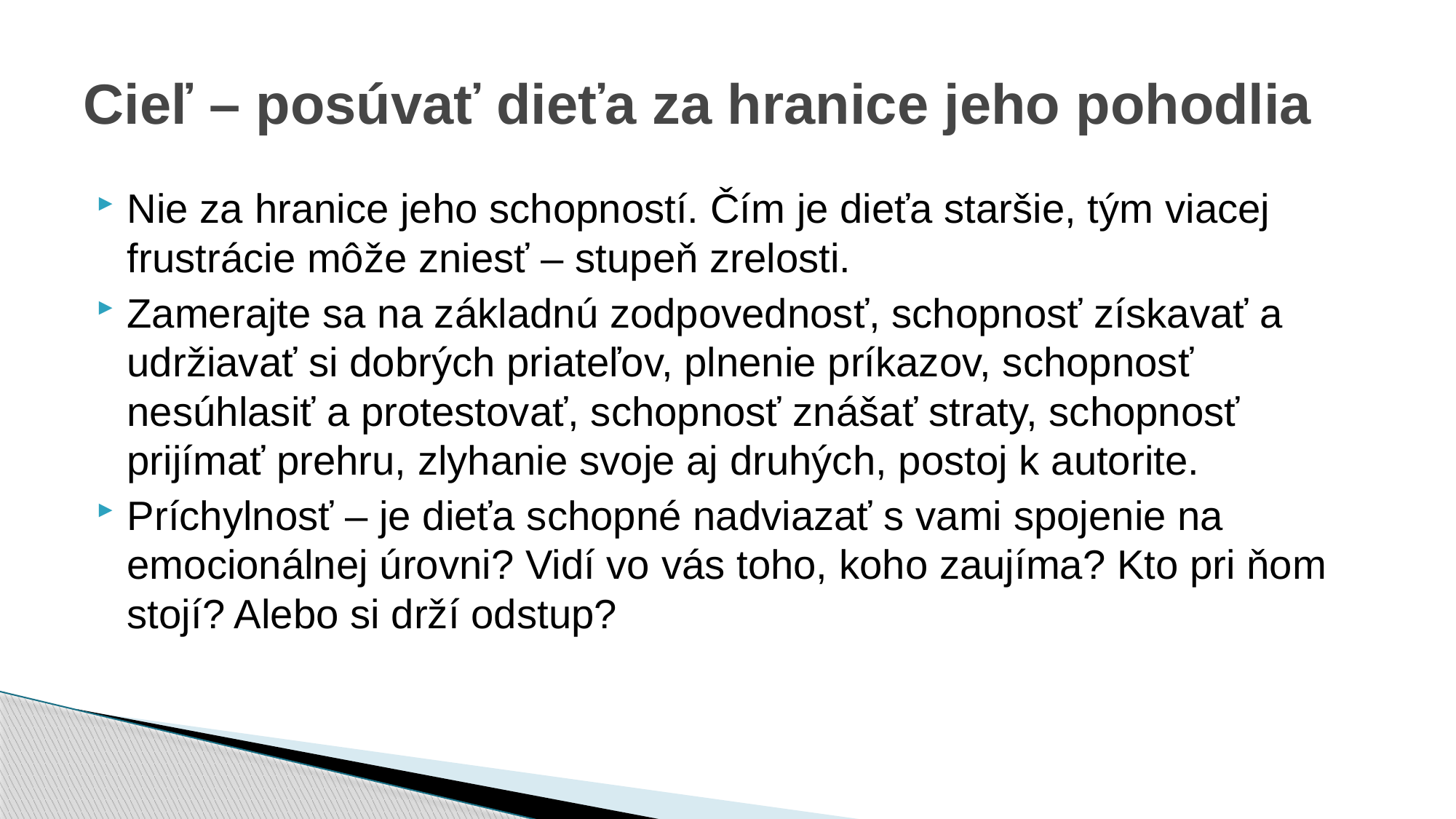

# Cieľ – posúvať dieťa za hranice jeho pohodlia
Nie za hranice jeho schopností. Čím je dieťa staršie, tým viacej frustrácie môže zniesť – stupeň zrelosti.
Zamerajte sa na základnú zodpovednosť, schopnosť získavať a udržiavať si dobrých priateľov, plnenie príkazov, schopnosť nesúhlasiť a protestovať, schopnosť znášať straty, schopnosť prijímať prehru, zlyhanie svoje aj druhých, postoj k autorite.
Príchylnosť – je dieťa schopné nadviazať s vami spojenie na emocionálnej úrovni? Vidí vo vás toho, koho zaujíma? Kto pri ňom stojí? Alebo si drží odstup?